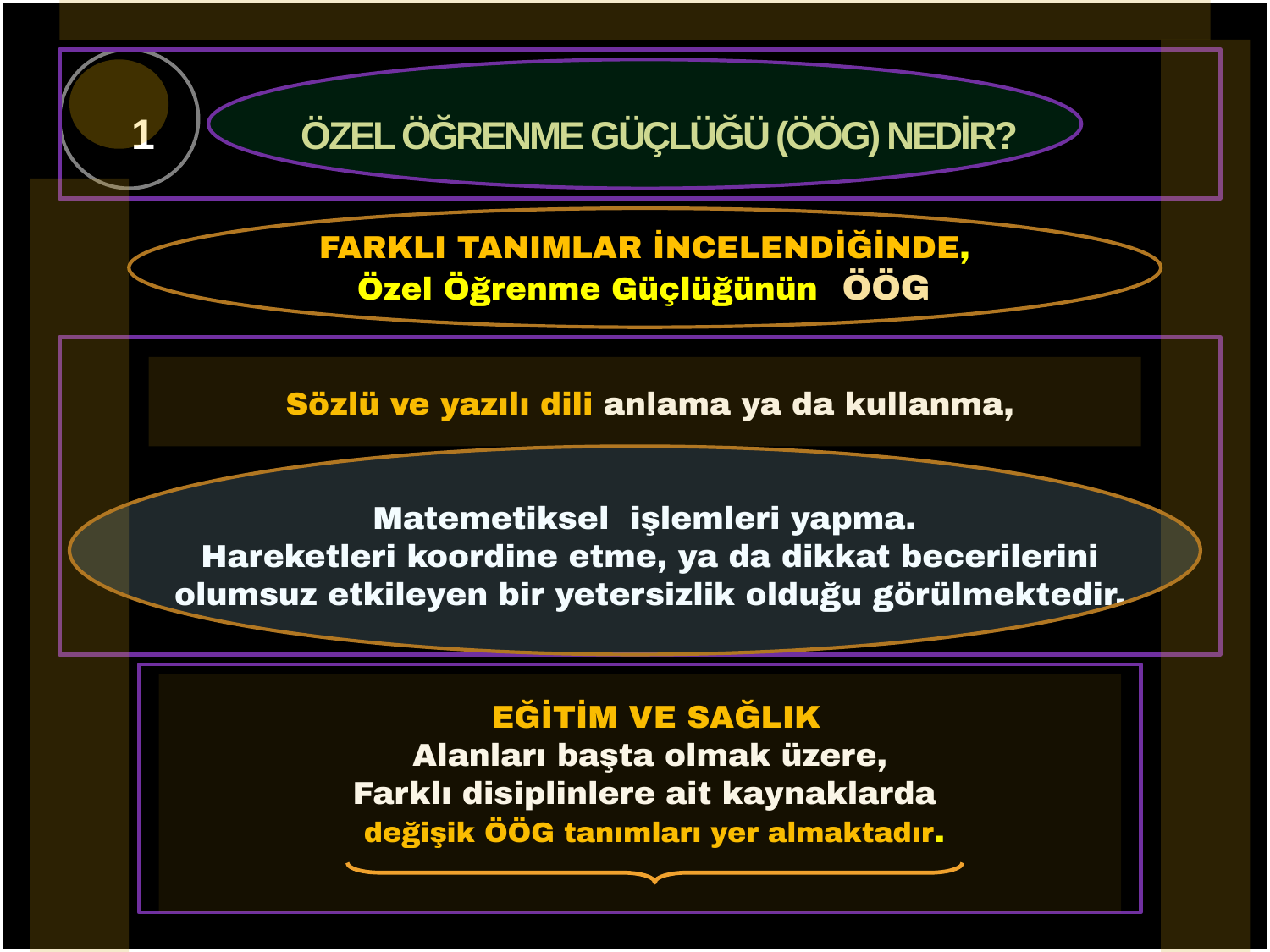

1                  ÖZEL ÖĞRENME GÜÇLÜĞÜ (ÖÖG) NEDİR?

FARKLI TANIMLAR İNCELENDİĞİNDE,
 Özel Öğrenme Güçlüğünün (ÖÖG)

Sözlü ve yazılı dili anlama ya da kullanma,

Matemetiksel  işlemleri yapma.
Hareketleri koordine etme, ya da dikkat becerilerini olumsuz etkileyen bir yetersizlik olduğu görülmektedir.

		          EĞİTİM VE SAĞLIK
Alanları başta olmak üzere,
Farklı disiplinlere ait kaynaklarda
 değişik ÖÖG tanımları yer almaktadır.